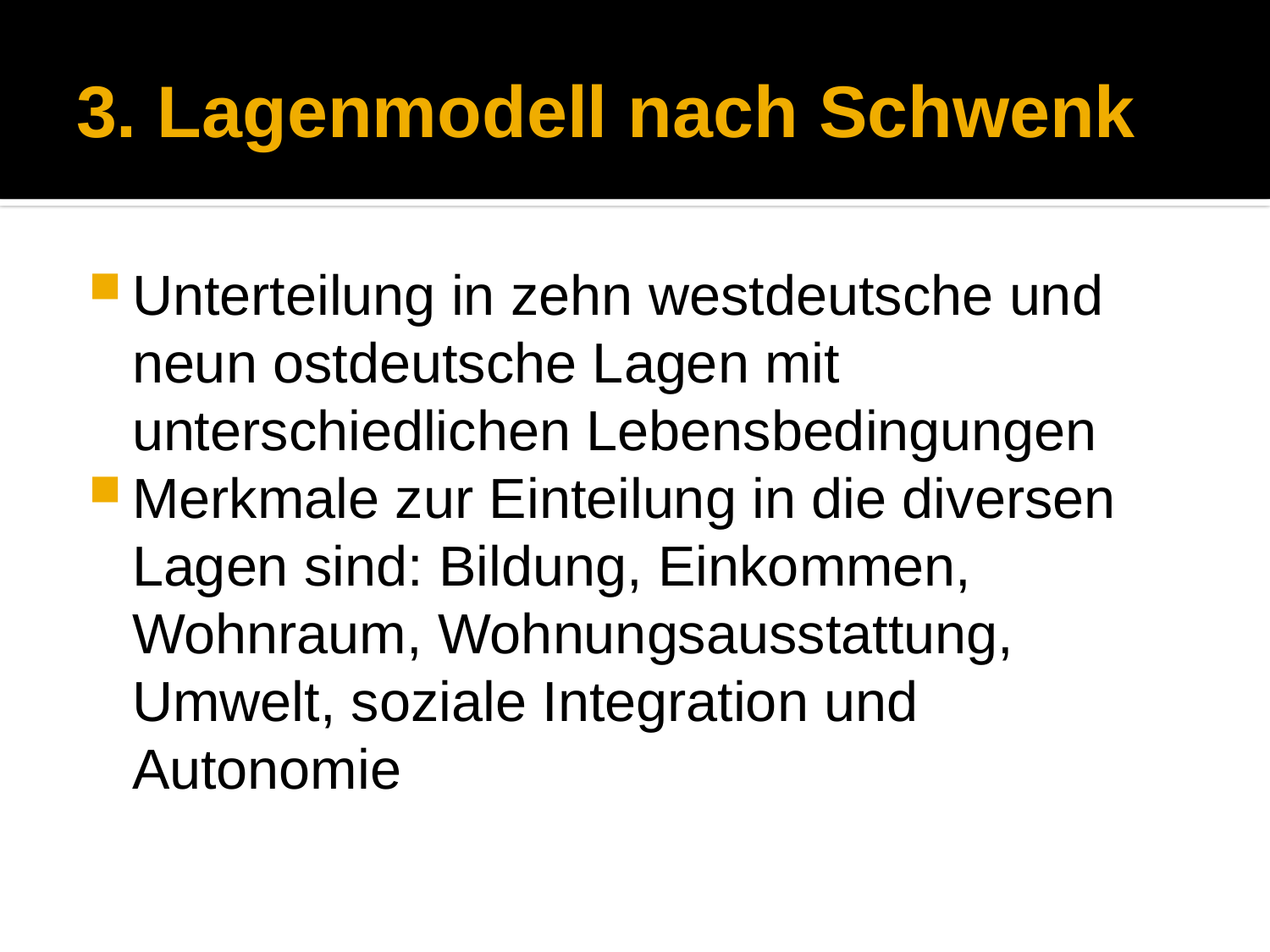

# 3. Lagenmodell nach Schwenk
Unterteilung in zehn westdeutsche und neun ostdeutsche Lagen mit unterschiedlichen Lebensbedingungen
Merkmale zur Einteilung in die diversen Lagen sind: Bildung, Einkommen, Wohnraum, Wohnungsausstattung, Umwelt, soziale Integration und Autonomie